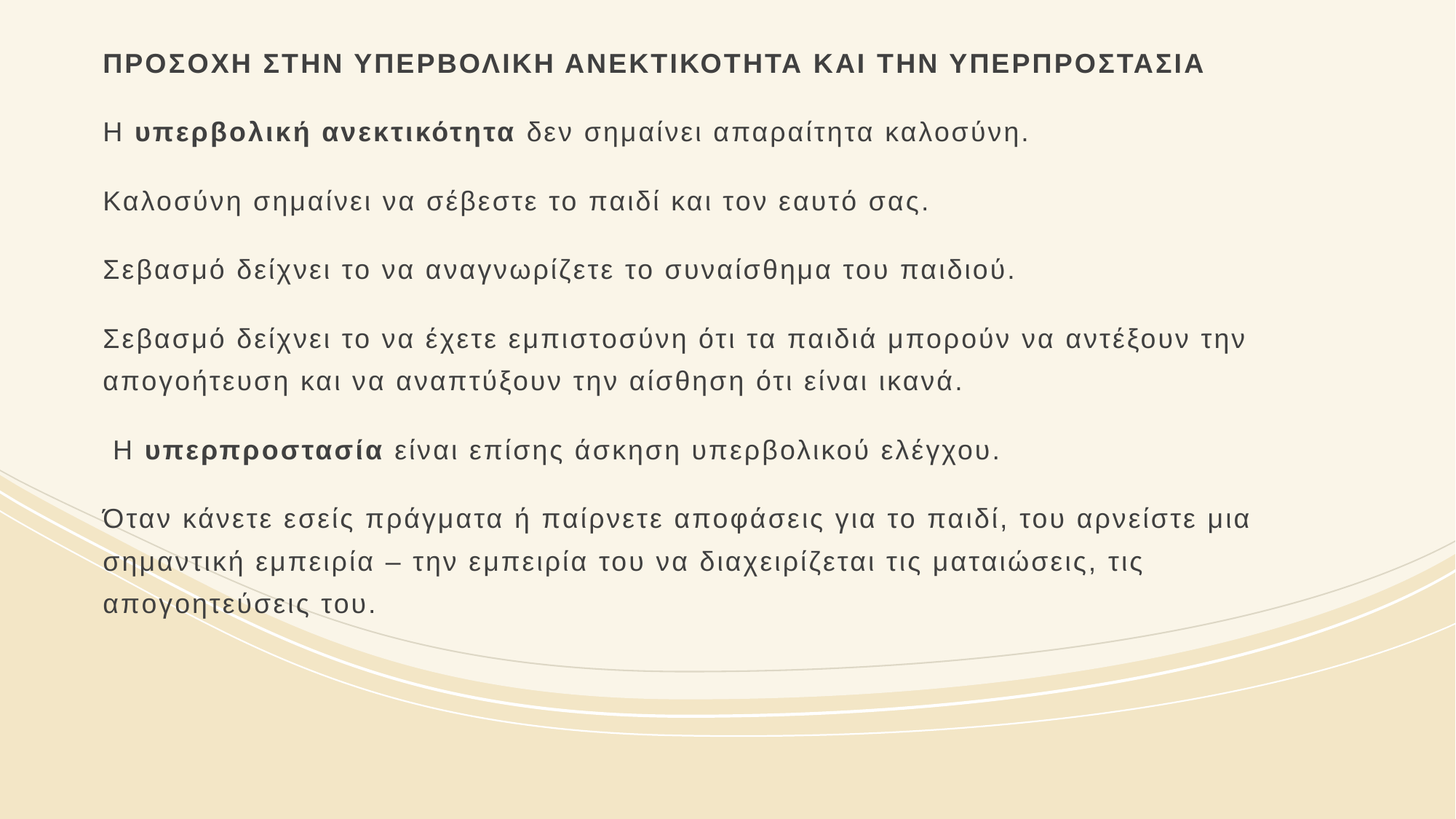

ΠΡΟΣΟΧΗ ΣΤΗΝ ΥΠΕΡΒΟΛΙΚΗ ΑΝΕΚΤΙΚΟΤΗΤΑ ΚΑΙ ΤΗΝ ΥΠΕΡΠΡΟΣΤΑΣΙΑ
Η υπερβολική ανεκτικότητα δεν σημαίνει απαραίτητα καλοσύνη.
Καλοσύνη σημαίνει να σέβεστε το παιδί και τον εαυτό σας.
Σεβασμό δείχνει το να αναγνωρίζετε το συναίσθημα του παιδιού.
Σεβασμό δείχνει το να έχετε εμπιστοσύνη ότι τα παιδιά μπορούν να αντέξουν την απογοήτευση και να αναπτύξουν την αίσθηση ότι είναι ικανά.
 Η υπερπροστασία είναι επίσης άσκηση υπερβολικού ελέγχου.
Όταν κάνετε εσείς πράγματα ή παίρνετε αποφάσεις για το παιδί, του αρνείστε μια σημαντική εμπειρία – την εμπειρία του να διαχειρίζεται τις ματαιώσεις, τις απογοητεύσεις του.